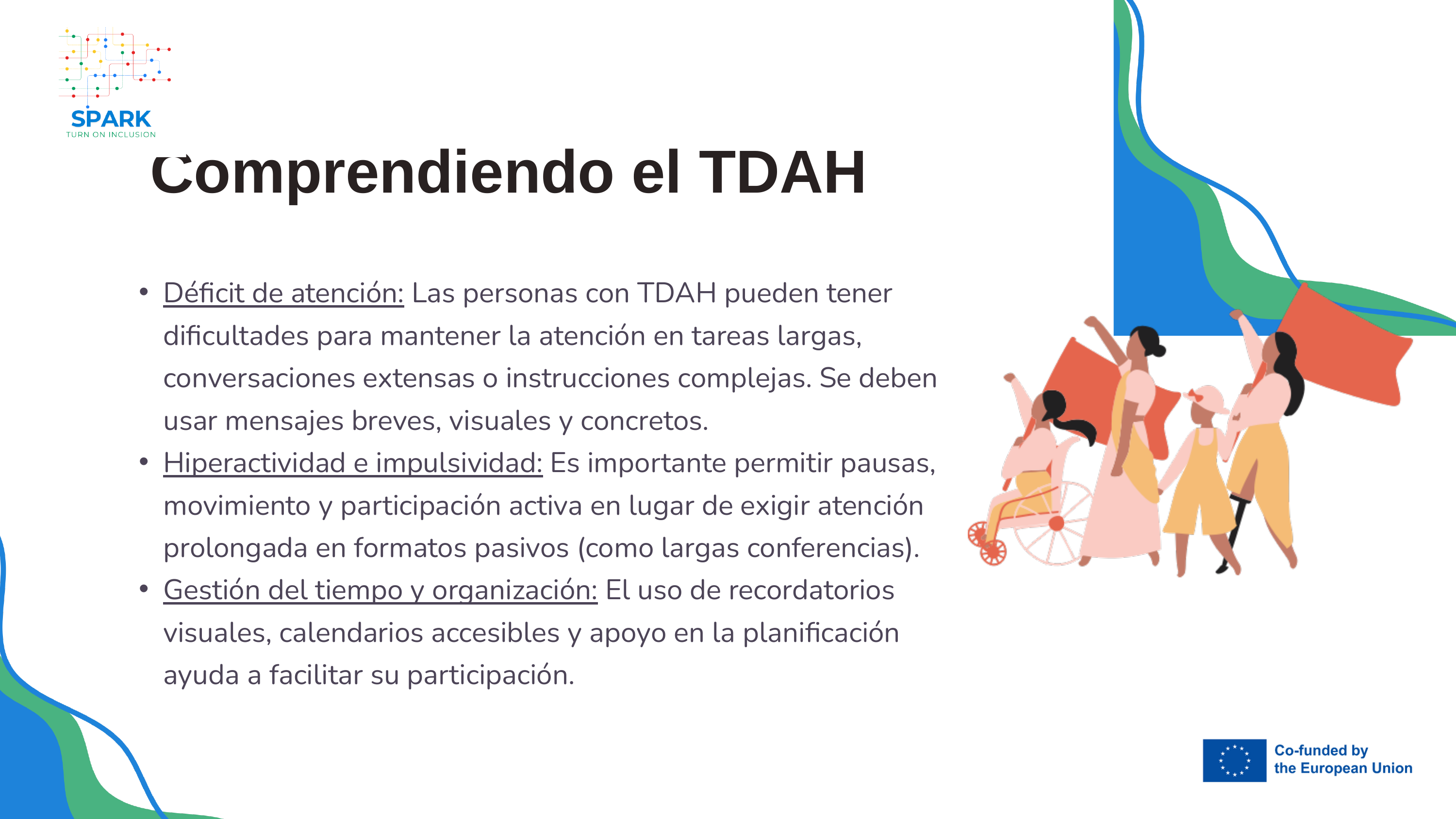

Comprendiendo el TDAH
Déficit de atención: Las personas con TDAH pueden tener dificultades para mantener la atención en tareas largas, conversaciones extensas o instrucciones complejas. Se deben usar mensajes breves, visuales y concretos.
Hiperactividad e impulsividad: Es importante permitir pausas, movimiento y participación activa en lugar de exigir atención prolongada en formatos pasivos (como largas conferencias).
Gestión del tiempo y organización: El uso de recordatorios visuales, calendarios accesibles y apoyo en la planificación ayuda a facilitar su participación.